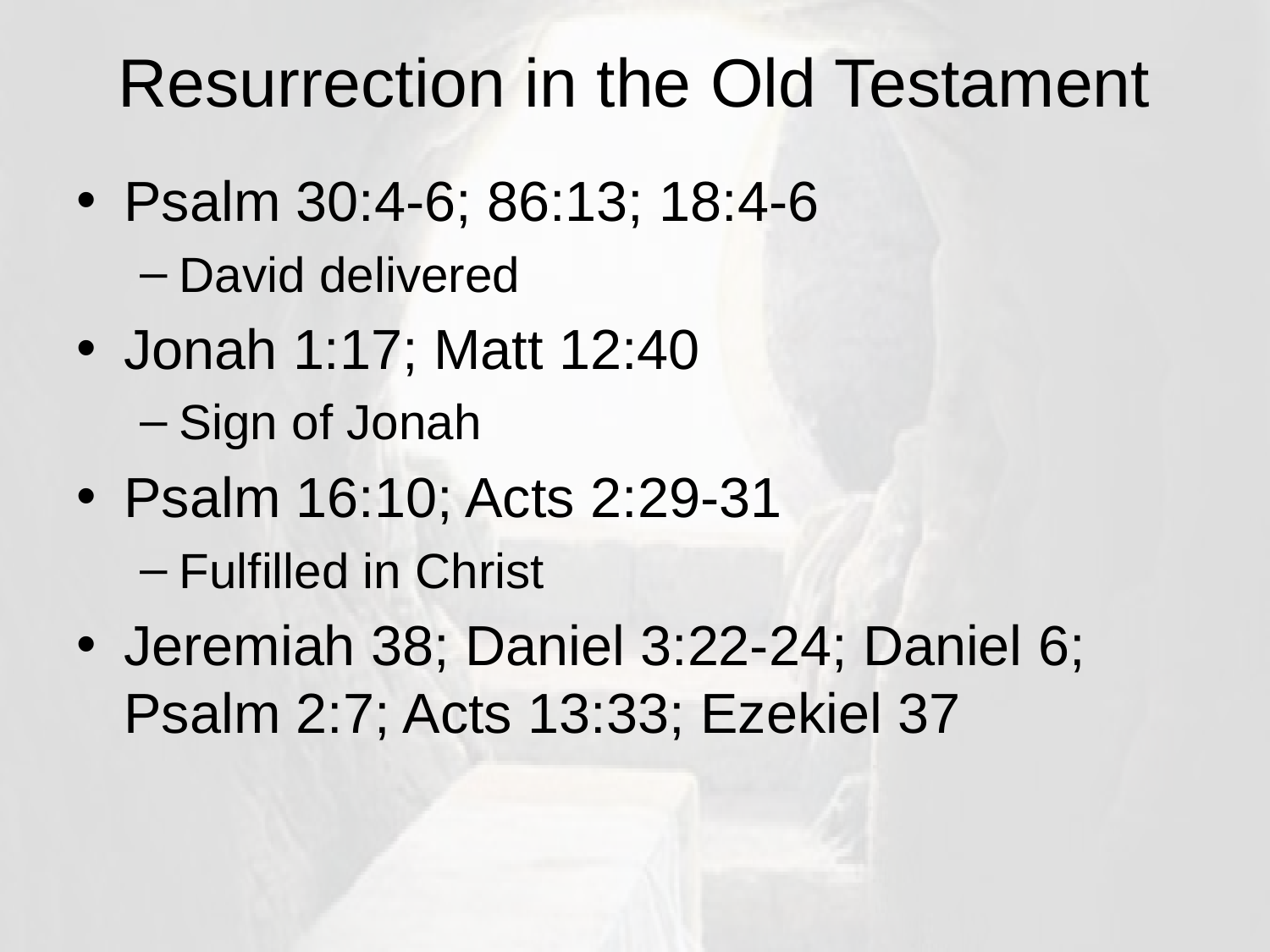

# Resurrection in the Old Testament
Psalm 30:4-6; 86:13; 18:4-6
David delivered
Jonah 1:17; Matt 12:40
Sign of Jonah
Psalm 16:10; Acts 2:29-31
Fulfilled in Christ
Jeremiah 38; Daniel 3:22-24; Daniel 6; Psalm 2:7; Acts 13:33; Ezekiel 37